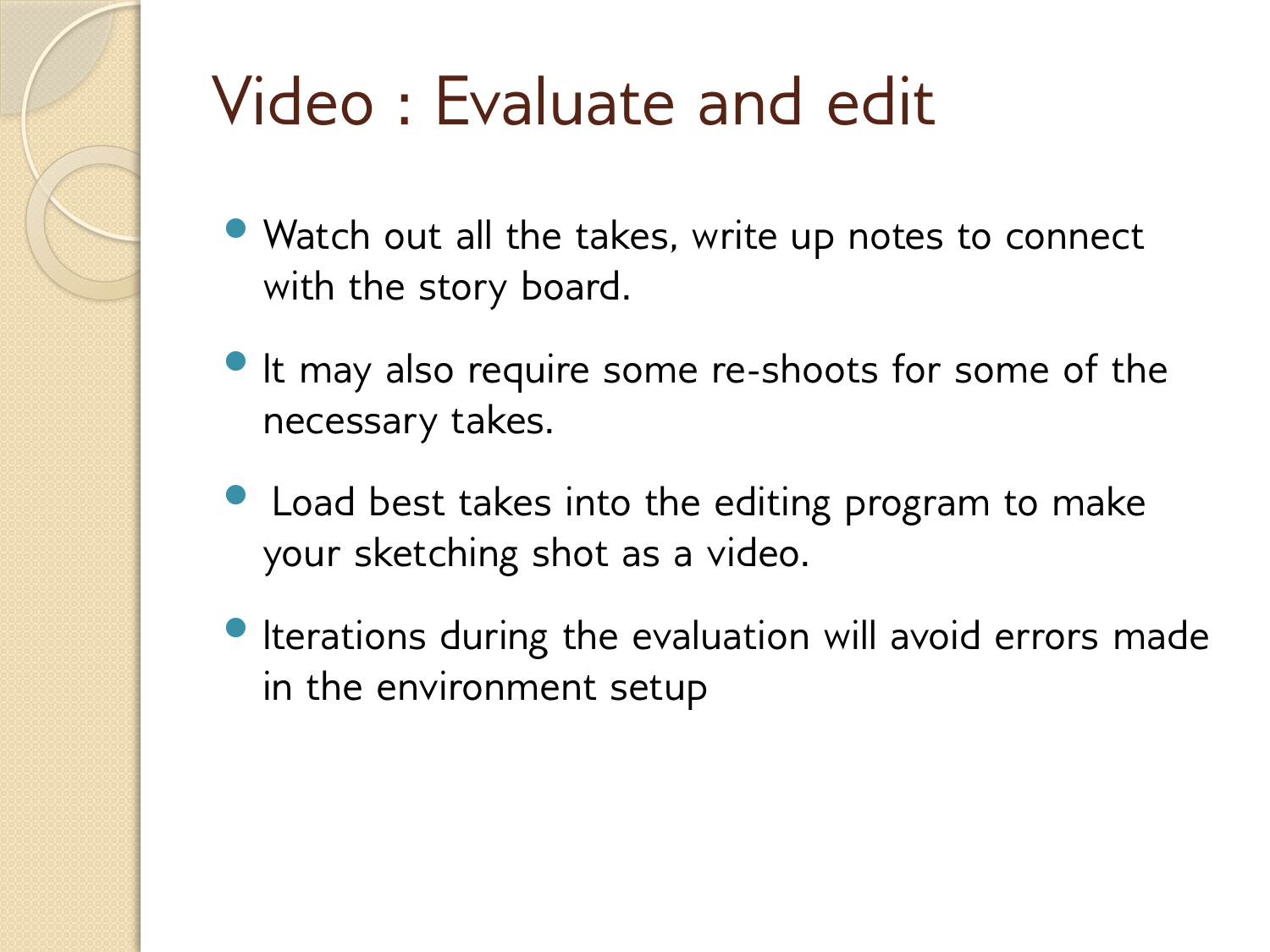

# Video : Evaluate and edit
Watch out all the takes, write up notes to connect with the story board.
It may also require some re-shoots for some of the necessary takes.
 Load best takes into the editing program to make your sketching shot as a video.
Iterations during the evaluation will avoid errors made in the environment setup